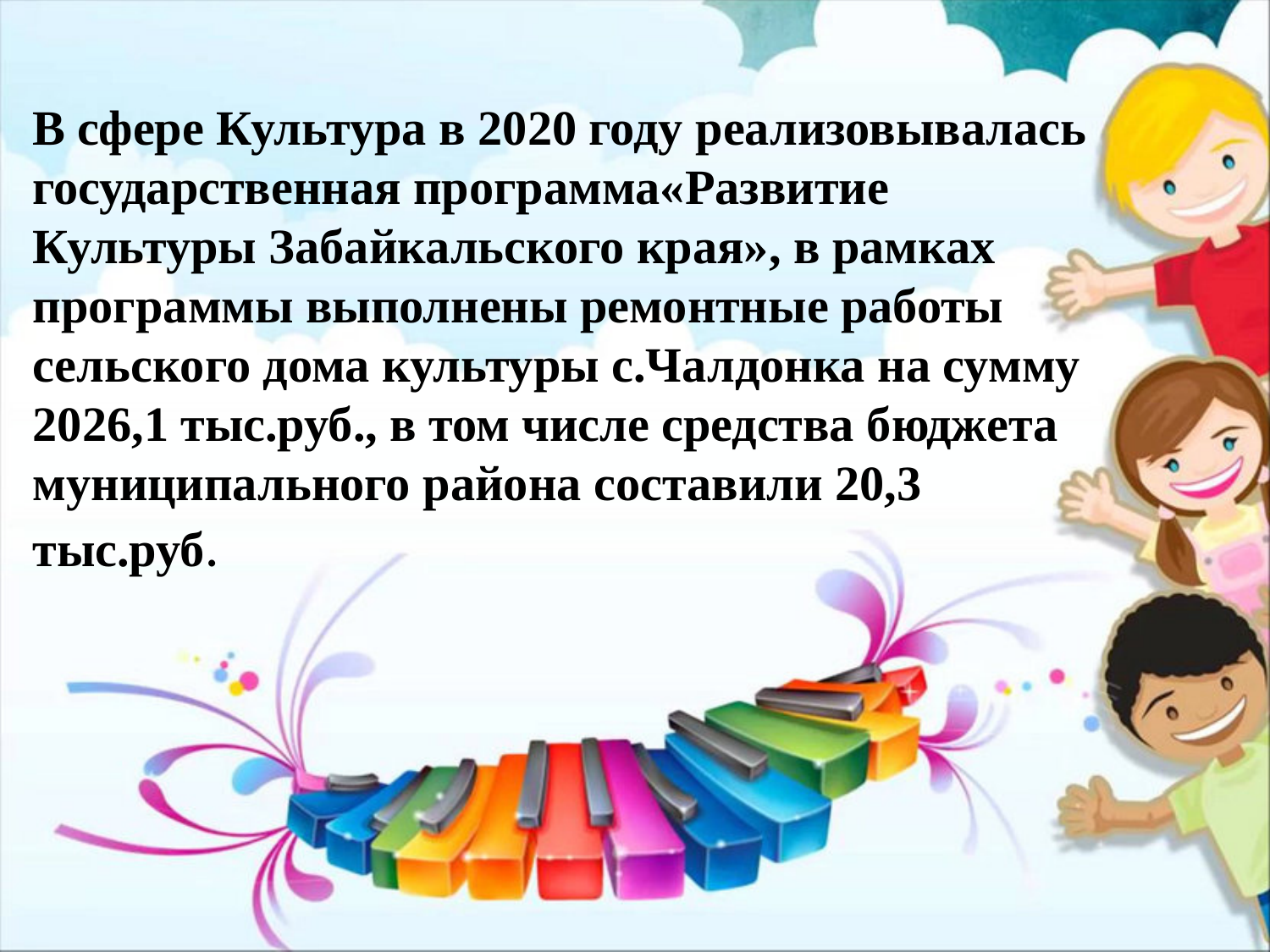

В сфере Культура в 2020 году реализовывалась государственная программа«Развитие Культуры Забайкальского края», в рамках программы выполнены ремонтные работы сельского дома культуры с.Чалдонка на сумму 2026,1 тыс.руб., в том числе средства бюджета муниципального района составили 20,3 тыс.руб.